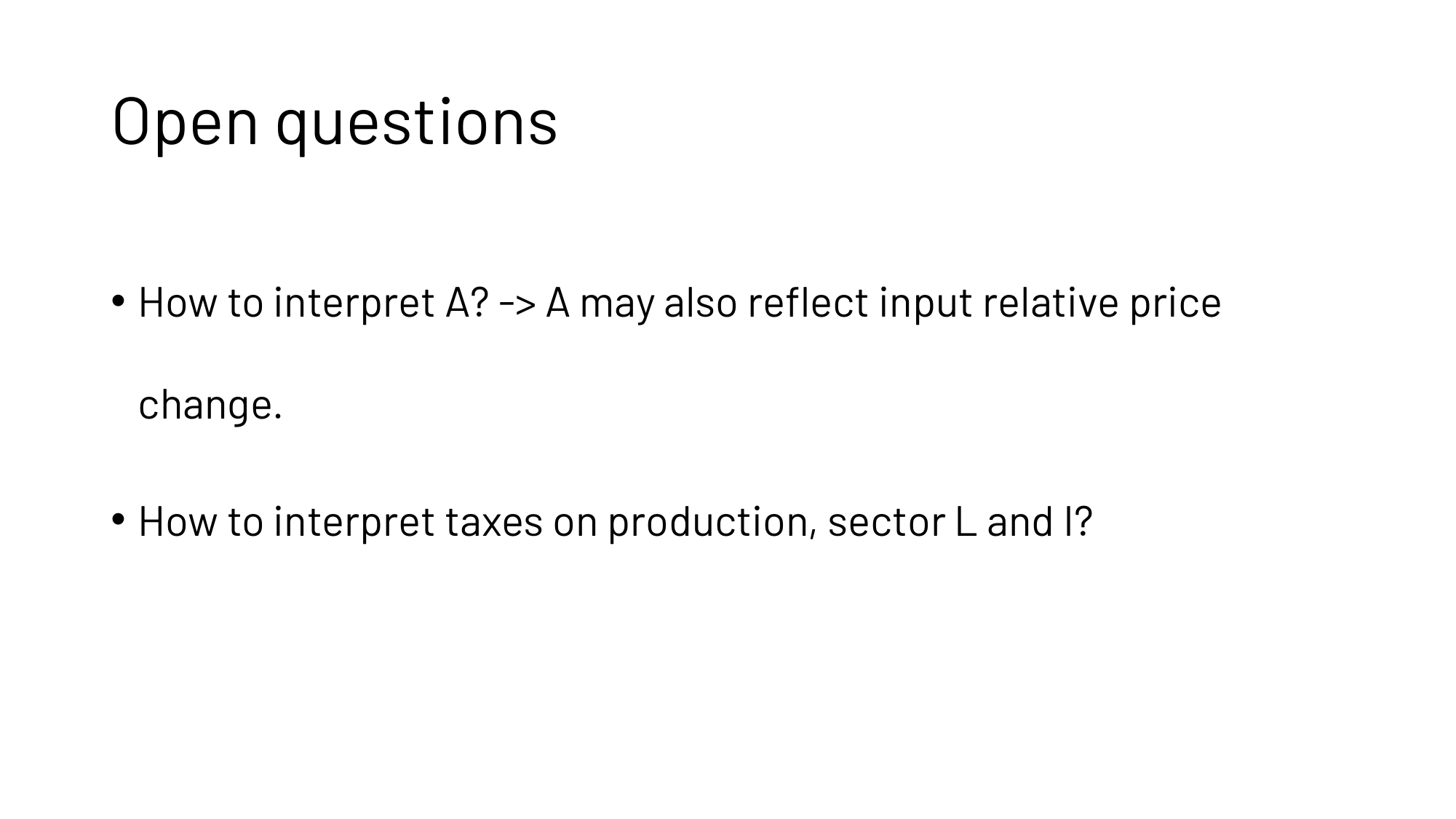

# Open questions
How to interpret A? -> A may also reflect input relative price change.
How to interpret taxes on production, sector L and I?